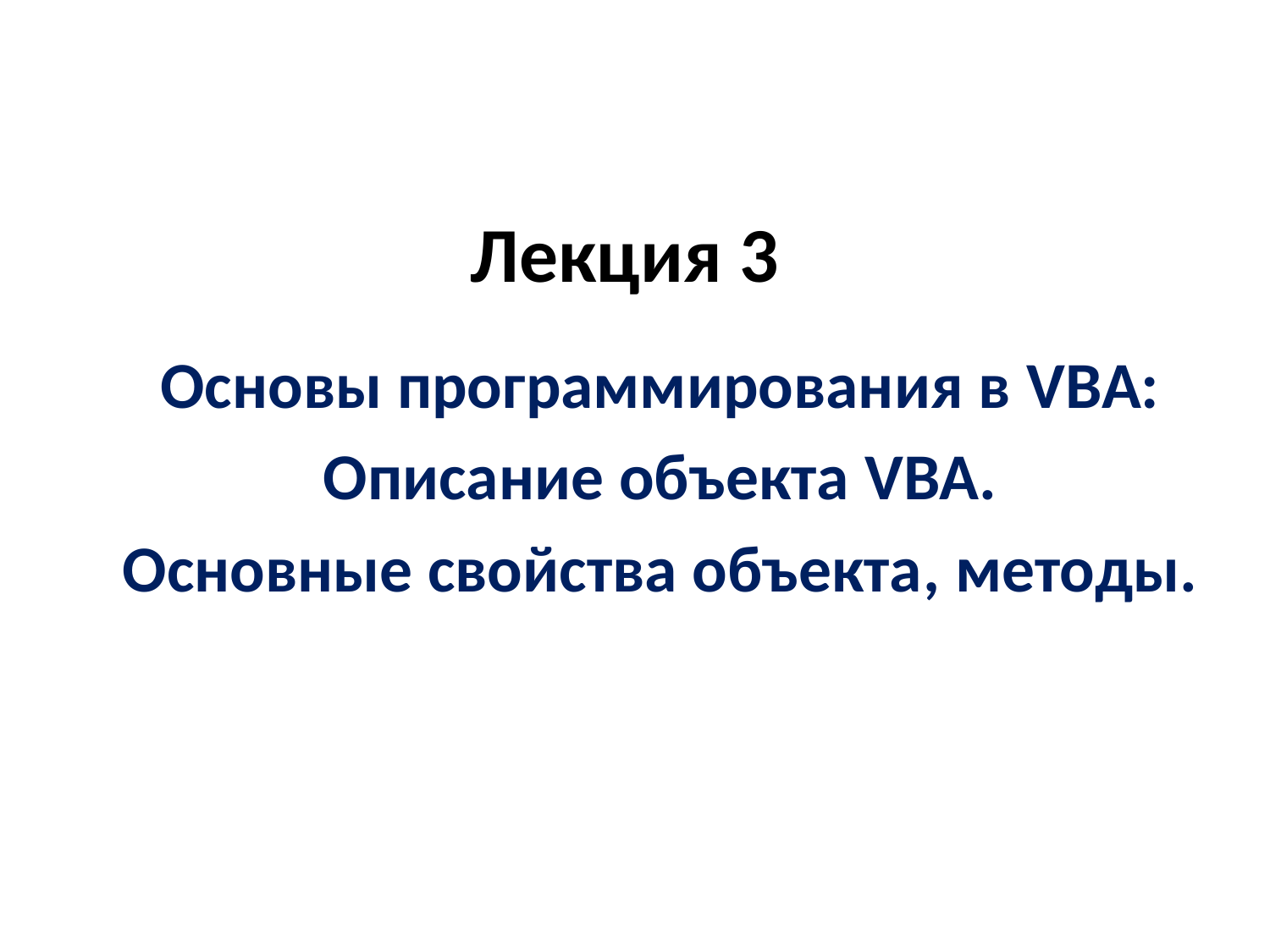

# Лекция 3
Основы программирования в VBA:
Описание объекта VBA.
Основные свойства объекта, методы.